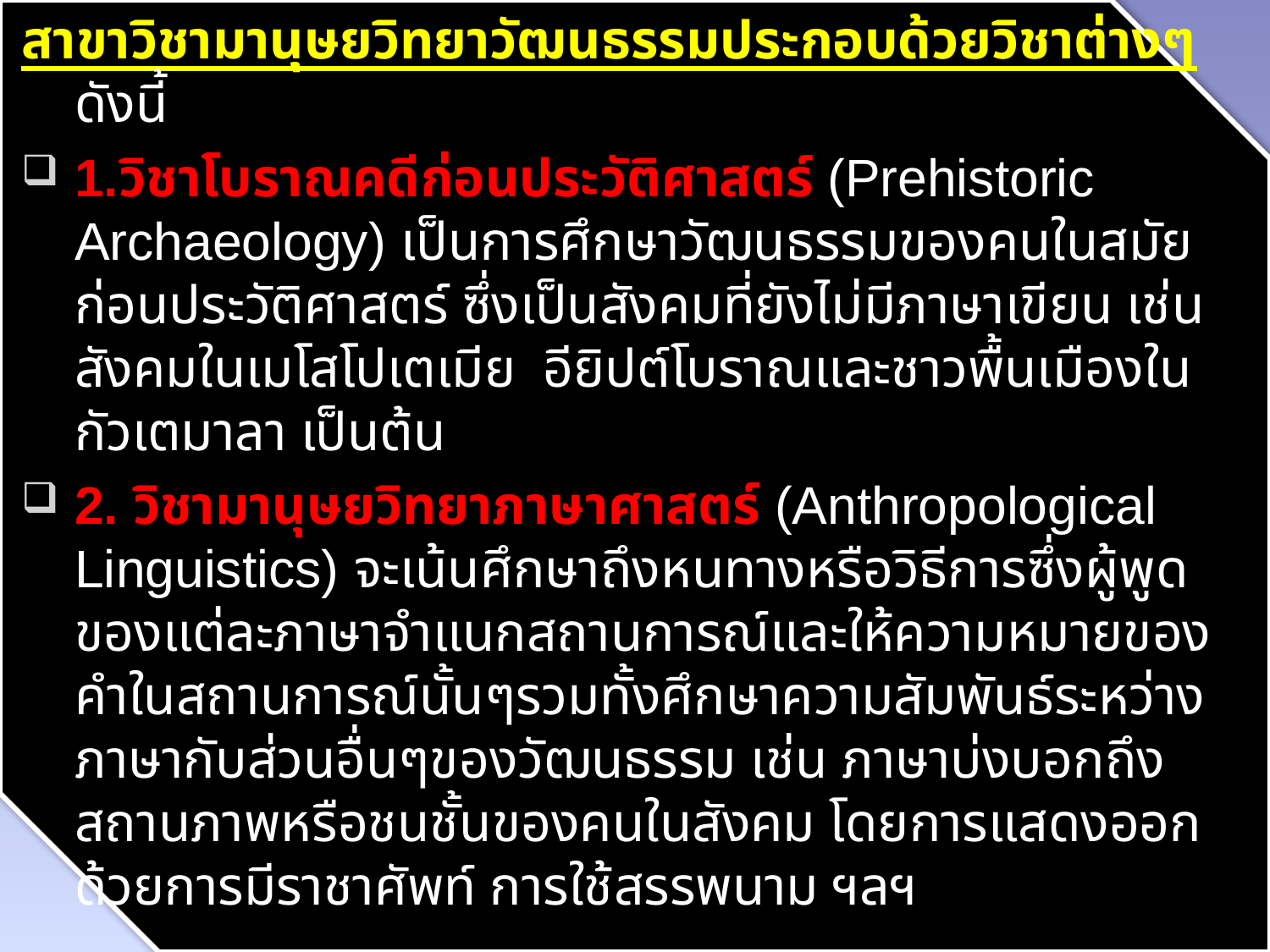

สาขาวิชามานุษยวิทยาวัฒนธรรมประกอบด้วยวิชาต่างๆ ดังนี้
1.วิชาโบราณคดีก่อนประวัติศาสตร์ (Prehistoric Archaeology) เป็นการศึกษาวัฒนธรรมของคนในสมัยก่อนประวัติศาสตร์ ซึ่งเป็นสังคมที่ยังไม่มีภาษาเขียน เช่น สังคมในเมโสโปเตเมีย  อียิปต์โบราณและชาวพื้นเมืองในกัวเตมาลา เป็นต้น
2. วิชามานุษยวิทยาภาษาศาสตร์ (Anthropological Linguistics) จะเน้นศึกษาถึงหนทางหรือวิธีการซึ่งผู้พูดของแต่ละภาษาจำแนกสถานการณ์และให้ความหมายของคำในสถานการณ์นั้นๆรวมทั้งศึกษาความสัมพันธ์ระหว่างภาษากับส่วนอื่นๆของวัฒนธรรม เช่น ภาษาบ่งบอกถึงสถานภาพหรือชนชั้นของคนในสังคม โดยการแสดงออกด้วยการมีราชาศัพท์ การใช้สรรพนาม ฯลฯ